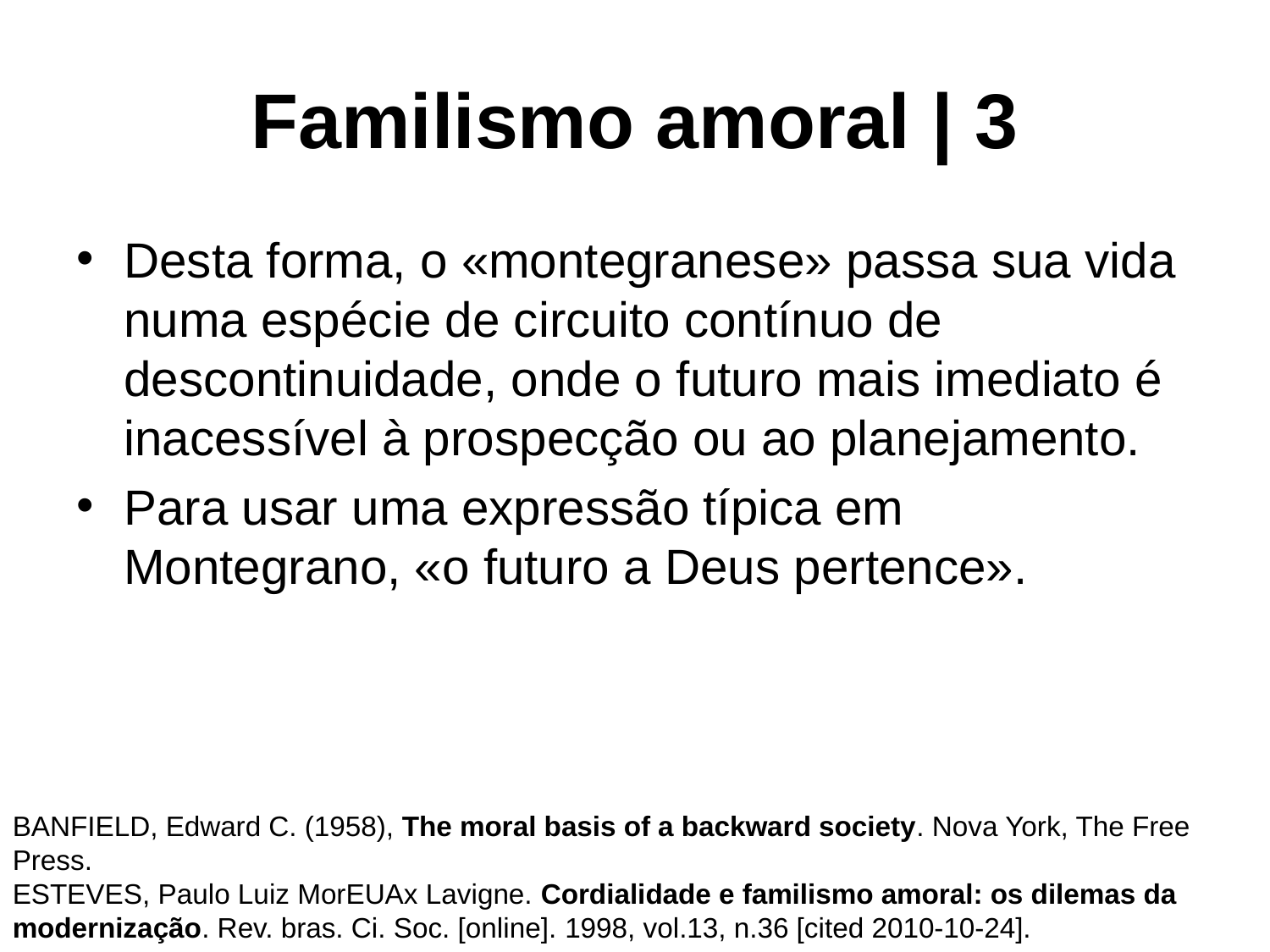

# Familismo amoral | 3
Desta forma, o «montegranese» passa sua vida numa espécie de circuito contínuo de descontinuidade, onde o futuro mais imediato é inacessível à prospecção ou ao planejamento.
Para usar uma expressão típica em Montegrano, «o futuro a Deus pertence».
BANFIELD, Edward C. (1958), The moral basis of a backward society. Nova York, The Free Press.
ESTEVES, Paulo Luiz MorEUAx Lavigne. Cordialidade e familismo amoral: os dilemas da modernização. Rev. bras. Ci. Soc. [online]. 1998, vol.13, n.36 [cited 2010-10-24].